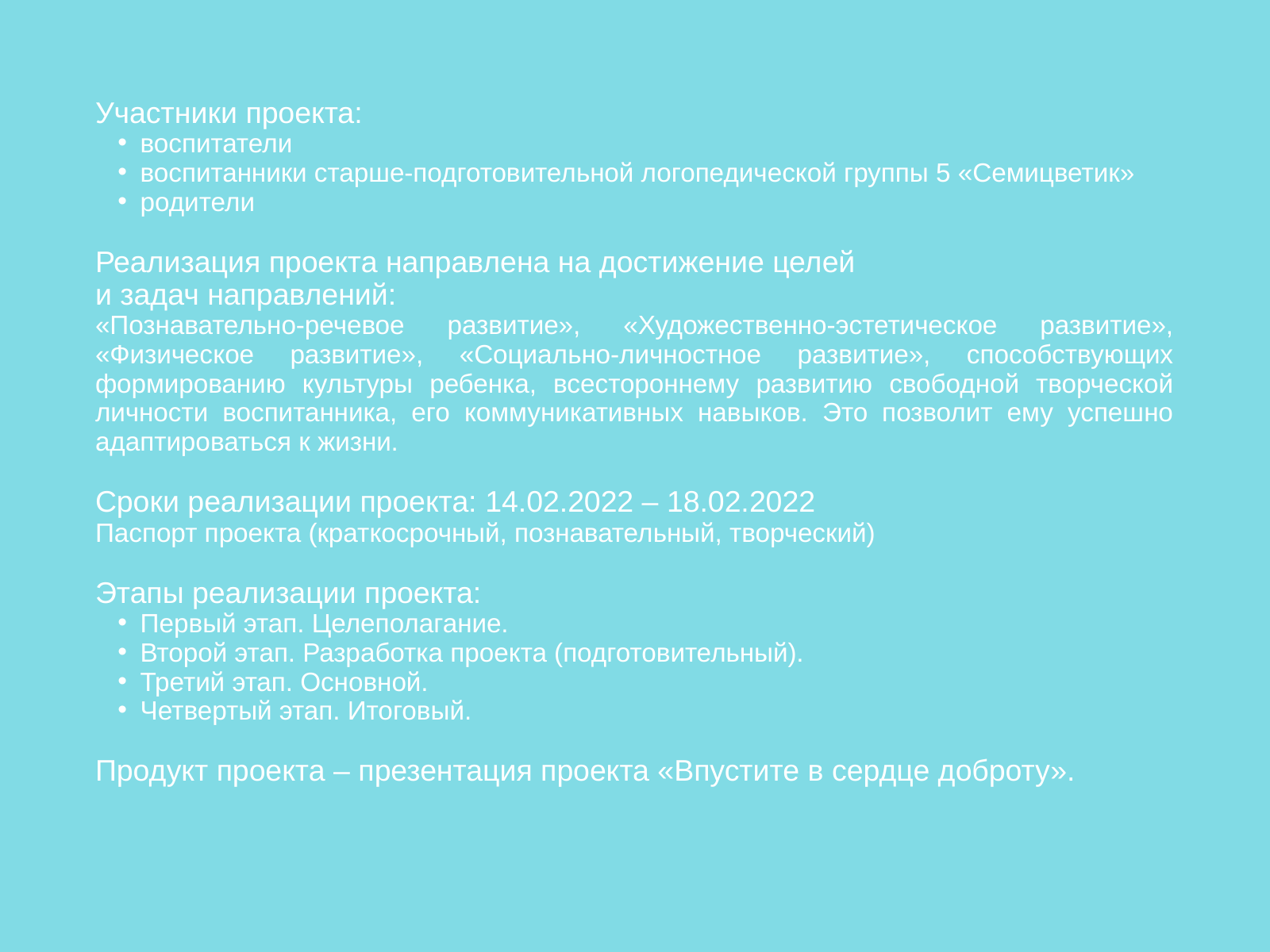

Участники проекта:
воспитатели
воспитанники старше-подготовительной логопедической группы 5 «Семицветик»
родители

Реализация проекта направлена на достижение целей
и задач направлений:
«Познавательно-речевое развитие», «Художественно-эстетическое развитие», «Физическое развитие», «Социально-личностное развитие», способствующих формированию культуры ребенка, всестороннему развитию свободной творческой личности воспитанника, его коммуникативных навыков. Это позволит ему успешно адаптироваться к жизни.

Сроки реализации проекта: 14.02.2022 – 18.02.2022
Паспорт проекта (краткосрочный, познавательный, творческий)

Этапы реализации проекта:
Первый этап. Целеполагание.
Второй этап. Разработка проекта (подготовительный).
Третий этап. Основной.
Четвертый этап. Итоговый.

Продукт проекта – презентация проекта «Впустите в сердце доброту».